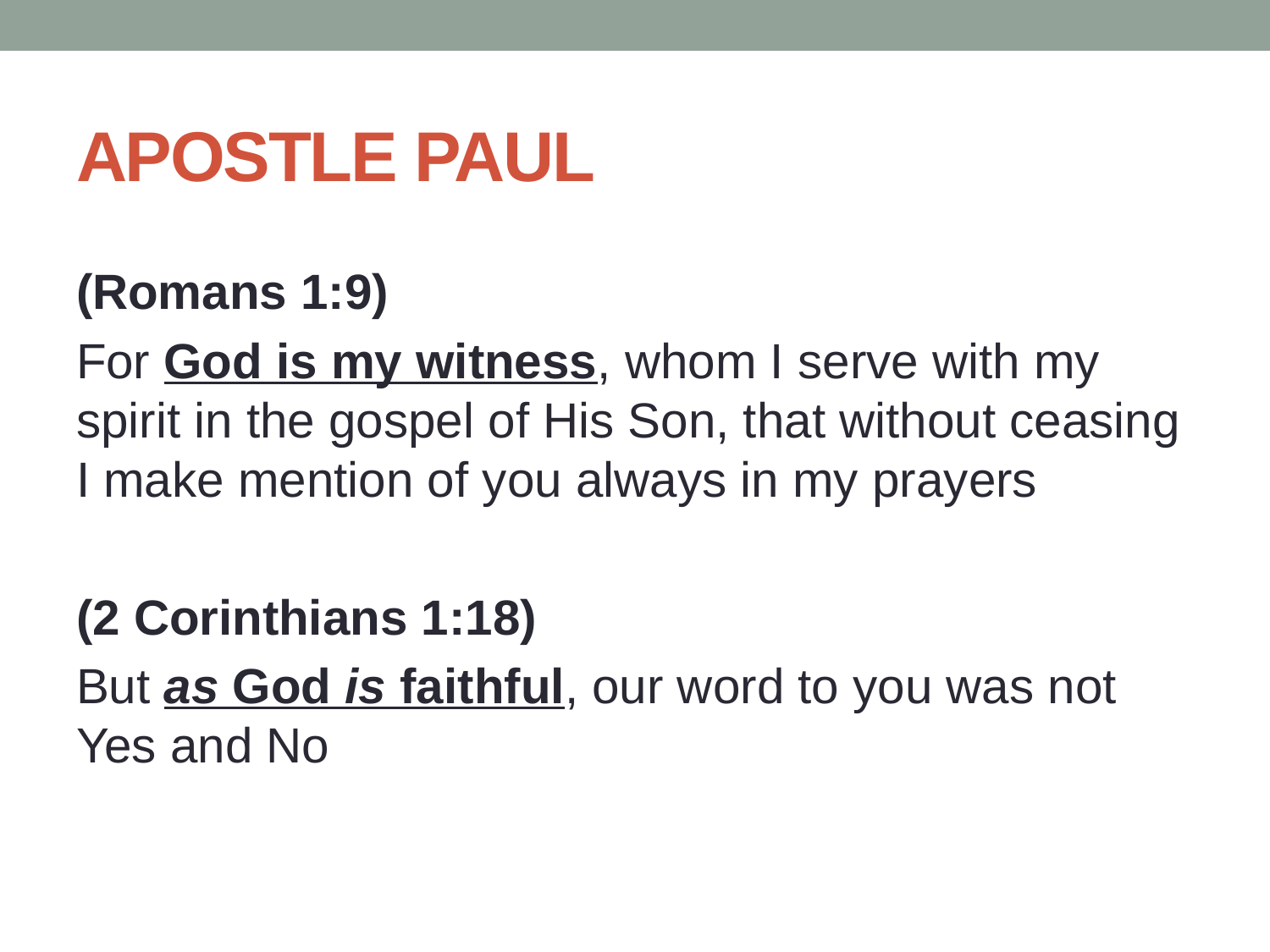

# APOSTLE PAUL
(Romans 1:9)
For God is my witness, whom I serve with my spirit in the gospel of His Son, that without ceasing I make mention of you always in my prayers

(2 Corinthians 1:18)
But as God is faithful, our word to you was not Yes and No